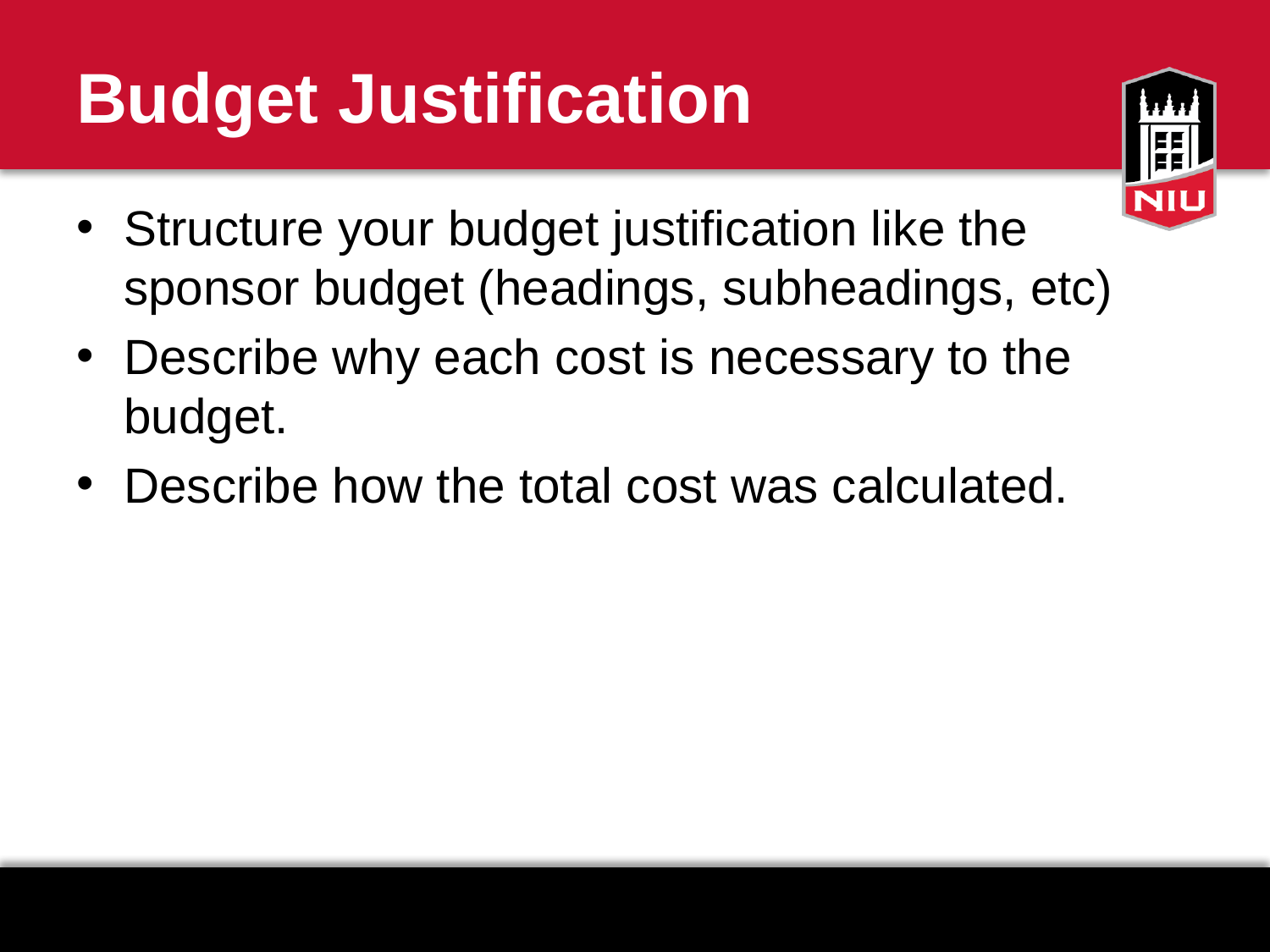

# Budget Justification
Structure your budget justification like the sponsor budget (headings, subheadings, etc)
Describe why each cost is necessary to the budget.
Describe how the total cost was calculated.